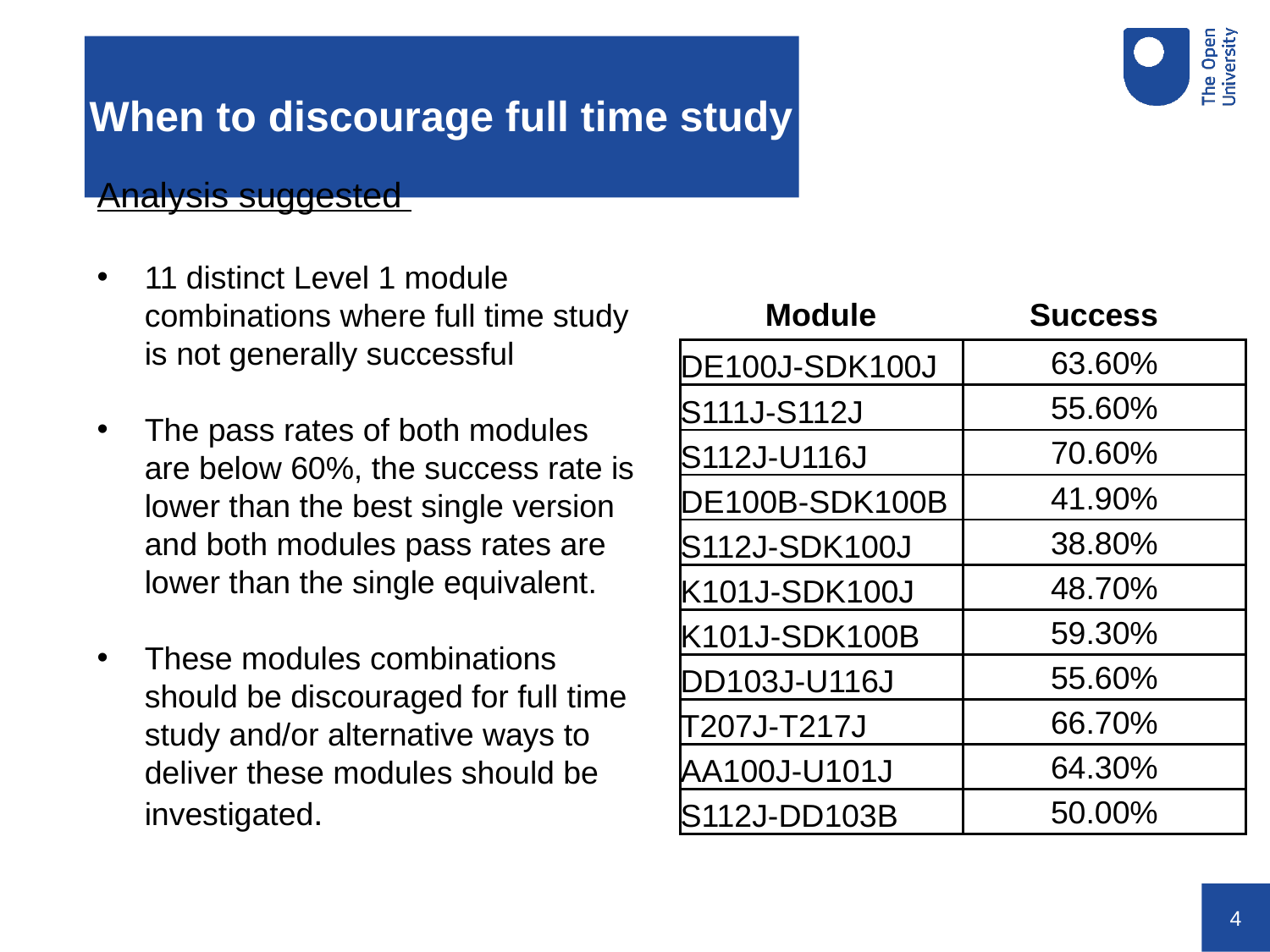

# When to discourage full time study
Analysis suggested

11 distinct Level 1 module combinations where full time study is not generally successful

The pass rates of both modules are below 60%, the success rate is lower than the best single version and both modules pass rates are lower than the single equivalent.

These modules combinations should be discouraged for full time study and/or alternative ways to deliver these modules should be investigated.
Module
Success
| DE100J-SDK100J | 63.60% |
| --- | --- |
| S111J-S112J | 55.60% |
| S112J-U116J | 70.60% |
| DE100B-SDK100B | 41.90% |
| S112J-SDK100J | 38.80% |
| K101J-SDK100J | 48.70% |
| K101J-SDK100B | 59.30% |
| DD103J-U116J | 55.60% |
| T207J-T217J | 66.70% |
| AA100J-U101J | 64.30% |
| S112J-DD103B | 50.00% |